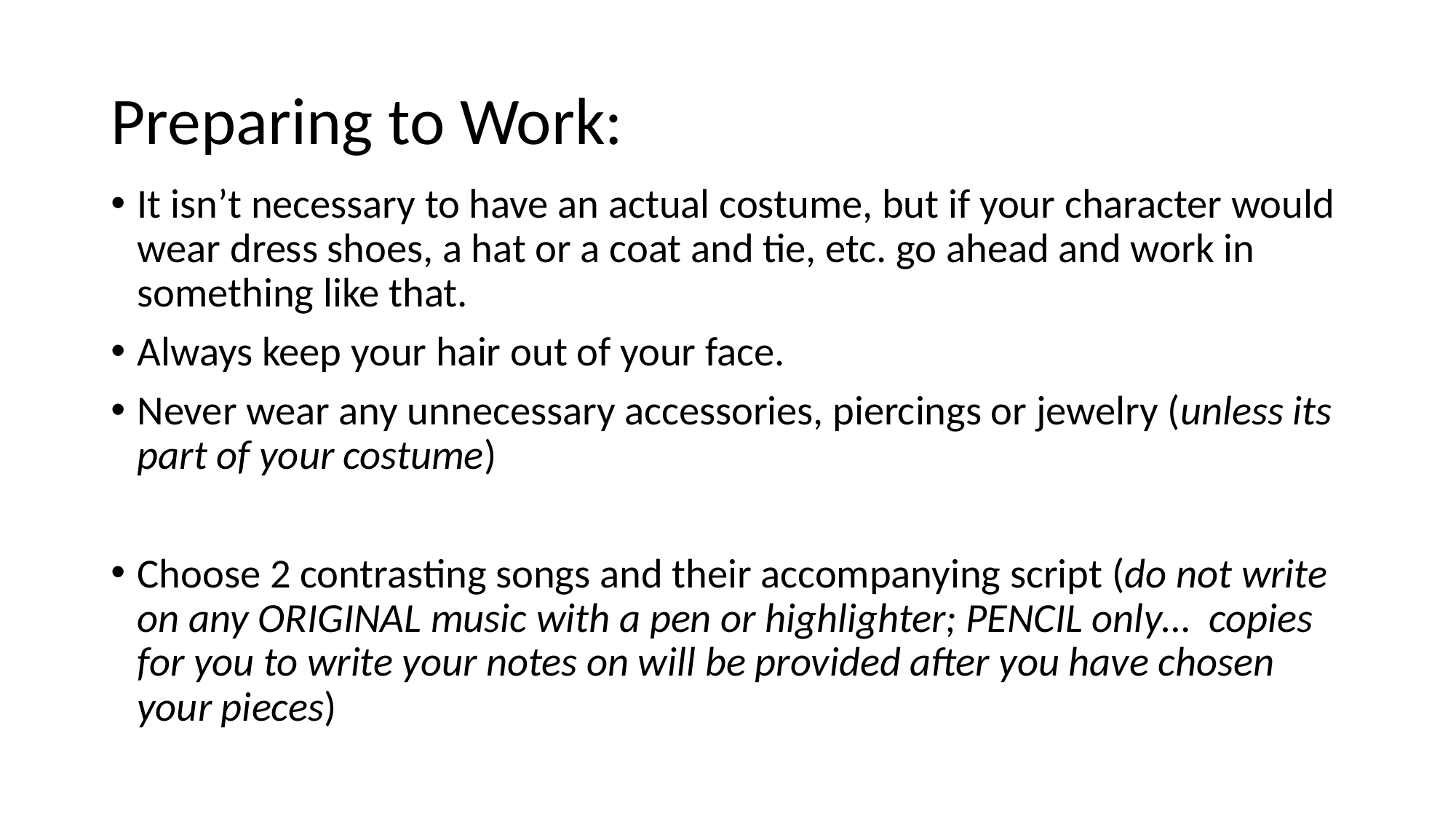

# Preparing to Work:
It isn’t necessary to have an actual costume, but if your character would wear dress shoes, a hat or a coat and tie, etc. go ahead and work in something like that.
Always keep your hair out of your face.
Never wear any unnecessary accessories, piercings or jewelry (unless its part of your costume)

Choose 2 contrasting songs and their accompanying script (do not write on any ORIGINAL music with a pen or highlighter; PENCIL only…  copies for you to write your notes on will be provided after you have chosen your pieces)